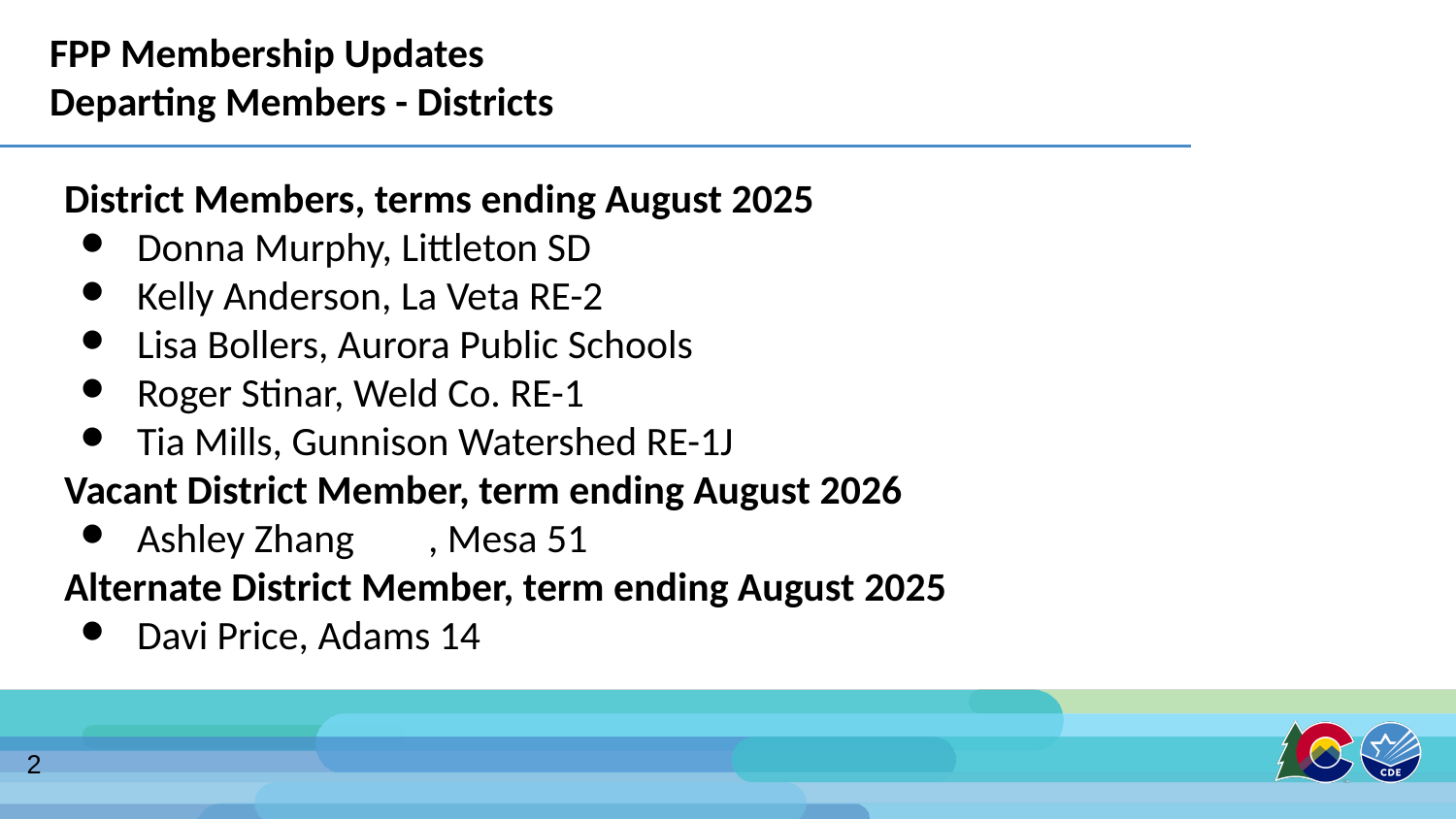

# FPP Membership Updates
Departing Members - Districts
District Members, terms ending August 2025
Donna Murphy, Littleton SD
Kelly Anderson, La Veta RE-2
Lisa Bollers, Aurora Public Schools
Roger Stinar, Weld Co. RE-1
Tia Mills, Gunnison Watershed RE-1J
Vacant District Member, term ending August 2026
Ashley Zhang	, Mesa 51
Alternate District Member, term ending August 2025
Davi Price, Adams 14